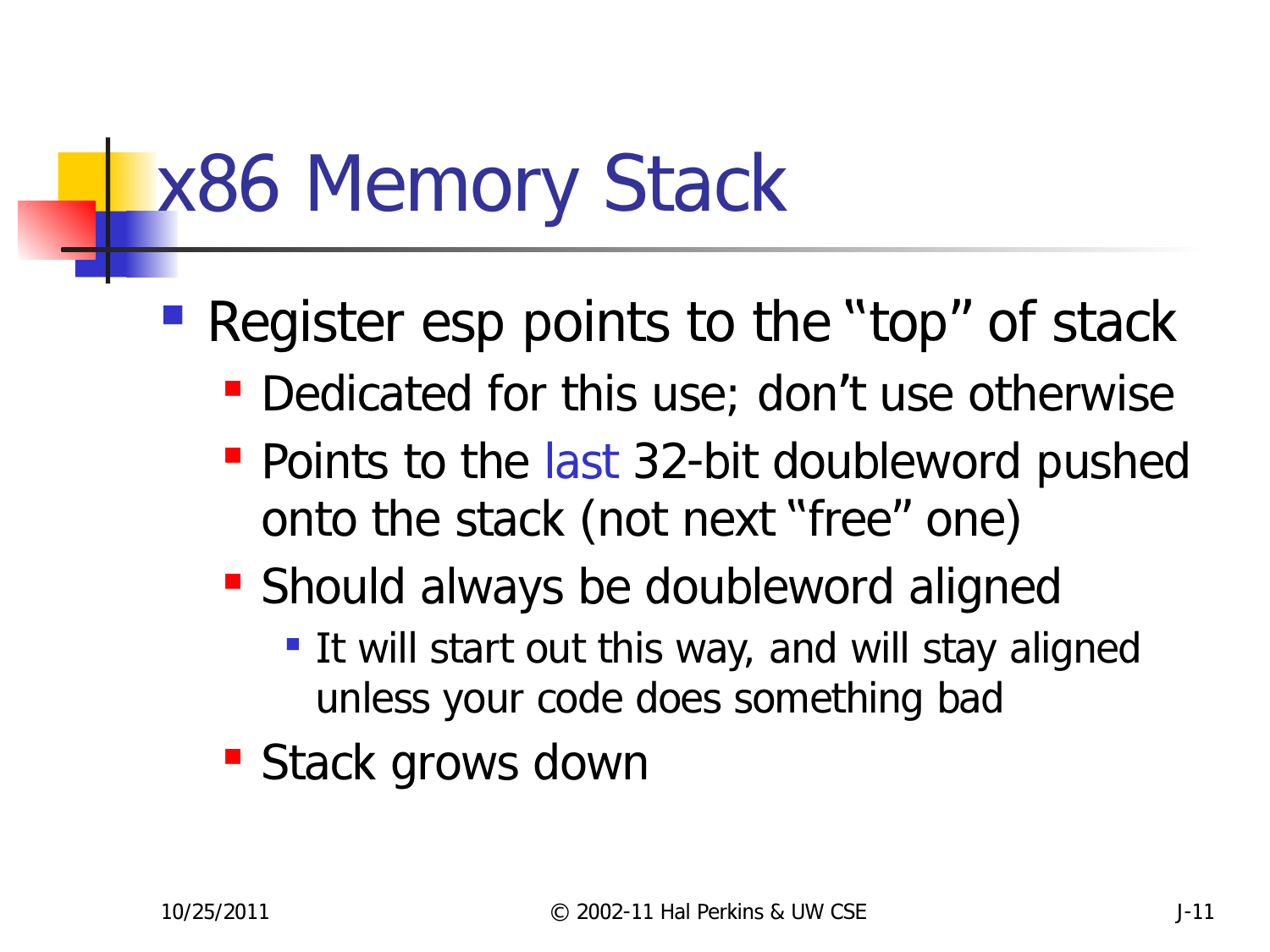

# x86 Memory Stack
Register esp points to the “top” of stack
Dedicated for this use; don’t use otherwise
Points to the last 32-bit doubleword pushed onto the stack (not next “free” one)
Should always be doubleword aligned
It will start out this way, and will stay aligned unless your code does something bad
Stack grows down
10/25/2011
© 2002-11 Hal Perkins & UW CSE
J-11